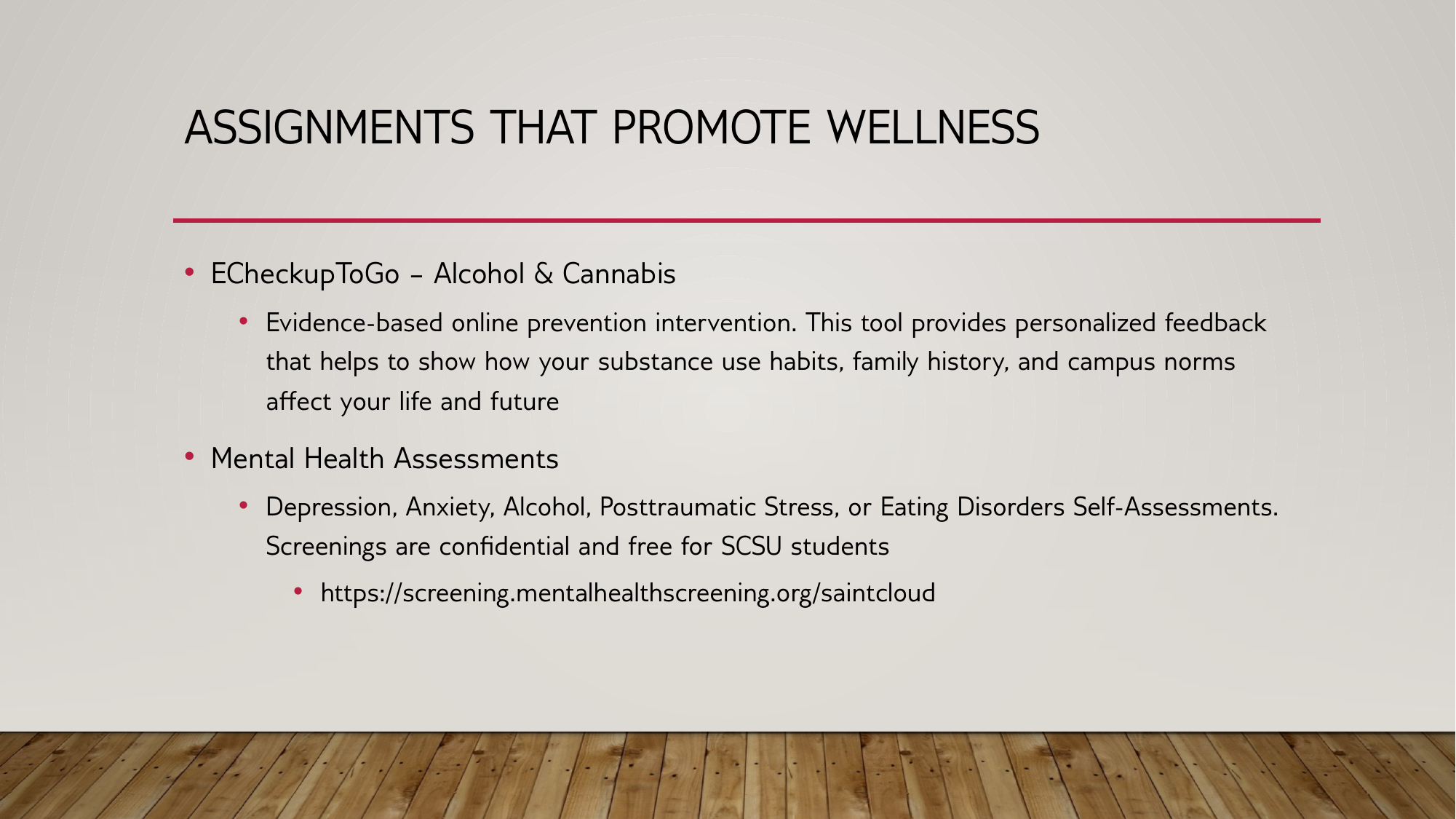

# Assignments that promote wellness
ECheckupToGo – Alcohol & Cannabis
Evidence-based online prevention intervention. This tool provides personalized feedback that helps to show how your substance use habits, family history, and campus norms affect your life and future
Mental Health Assessments
Depression, Anxiety, Alcohol, Posttraumatic Stress, or Eating Disorders Self-Assessments. Screenings are confidential and free for SCSU students
https://screening.mentalhealthscreening.org/saintcloud